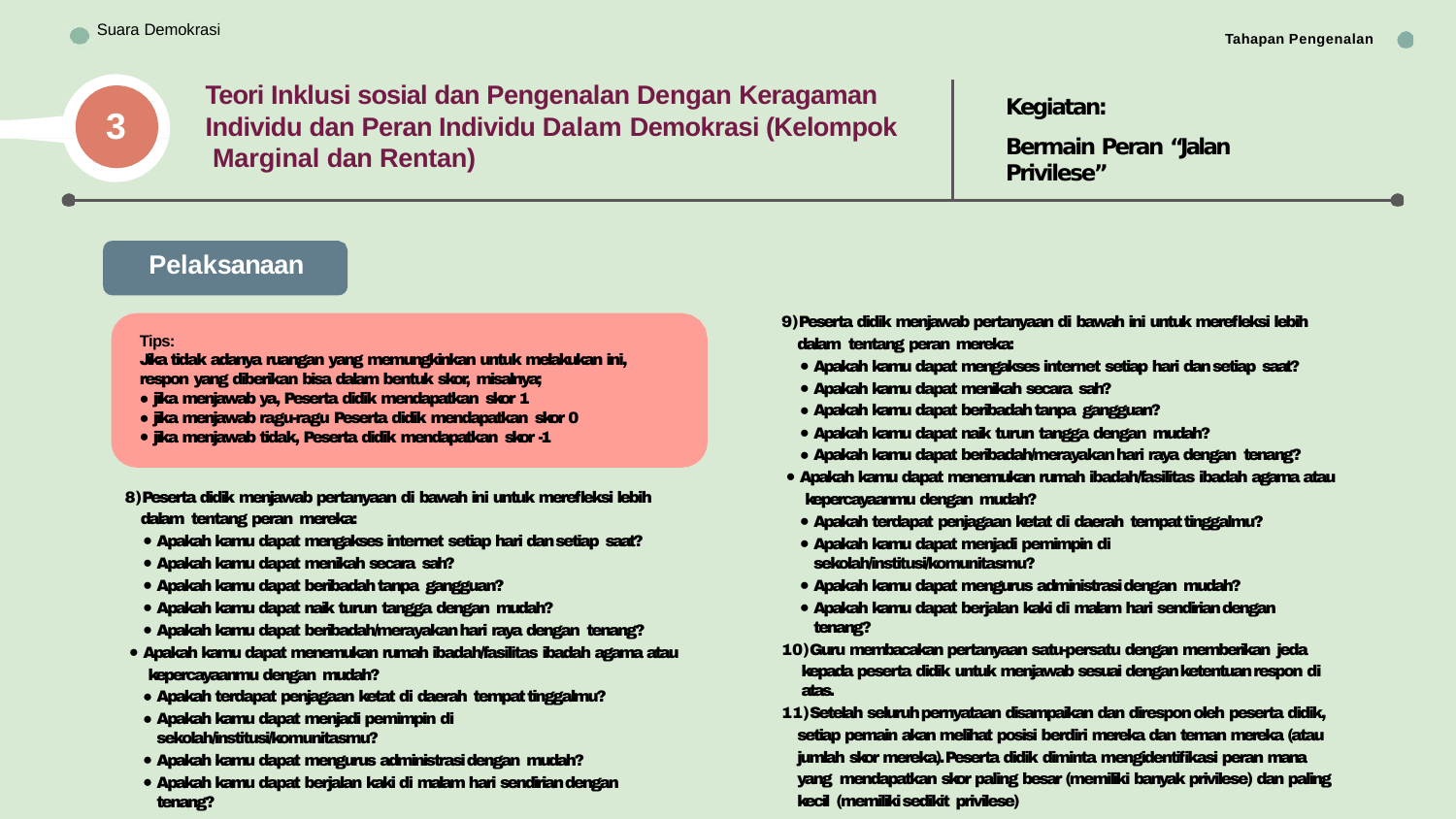

Suara Demokrasi
Tahapan Pengenalan

Bhinneka Tunggal Ika

Teori Inklusi sosial dan Pengenalan Dengan Keragaman  Individu dan Peran Individu Dalam Demokrasi (Kelompok  Marginal dan Rentan)
Kegiatan:
Bermain Peran “Jalan Privilese”

3

Pelaksanaan
Peserta didik menjawab pertanyaan di bawah ini untuk merefleksi lebih dalam  tentang peran mereka:
Apakah kamu dapat mengakses internet setiap hari dan setiap saat?
Apakah kamu dapat menikah secara sah?
Apakah kamu dapat beribadah tanpa gangguan?
Apakah kamu dapat naik turun tangga dengan mudah?
Apakah kamu dapat beribadah/merayakan hari raya dengan tenang?
Apakah kamu dapat menemukan rumah ibadah/fasilitas ibadah agama atau  kepercayaanmu dengan mudah?
Apakah terdapat penjagaan ketat di daerah tempat tinggalmu?
Apakah kamu dapat menjadi pemimpin di sekolah/institusi/komunitasmu?
Apakah kamu dapat mengurus administrasi dengan mudah?
Apakah kamu dapat berjalan kaki di malam hari sendirian dengan tenang?
Guru membacakan pertanyaan satu-persatu dengan memberikan jeda
kepada peserta didik untuk menjawab sesuai dengan ketentuan respon di atas.
Setelah seluruh pernyataan disampaikan dan direspon oleh peserta didik,  setiap pemain akan melihat posisi berdiri mereka dan teman mereka (atau  jumlah skor mereka). Peserta didik diminta mengidentifikasi peran mana yang  mendapatkan skor paling besar (memiliki banyak privilese) dan paling kecil  (memiliki sedikit privilese)

Tips:
Jika tidak adanya ruangan yang memungkinkan untuk melakukan ini, respon  yang diberikan bisa dalam bentuk skor, misalnya;
jika menjawab ya, Peserta didik mendapatkan skor 1
jika menjawab ragu-ragu Peserta didik mendapatkan skor 0
jika menjawab tidak, Peserta didik mendapatkan skor -1
Peserta didik menjawab pertanyaan di bawah ini untuk merefleksi lebih dalam  tentang peran mereka:
Apakah kamu dapat mengakses internet setiap hari dan setiap saat?
Apakah kamu dapat menikah secara sah?
Apakah kamu dapat beribadah tanpa gangguan?
Apakah kamu dapat naik turun tangga dengan mudah?
Apakah kamu dapat beribadah/merayakan hari raya dengan tenang?
Apakah kamu dapat menemukan rumah ibadah/fasilitas ibadah agama atau  kepercayaanmu dengan mudah?
Apakah terdapat penjagaan ketat di daerah tempat tinggalmu?
Apakah kamu dapat menjadi pemimpin di sekolah/institusi/komunitasmu?
Apakah kamu dapat mengurus administrasi dengan mudah?
Apakah kamu dapat berjalan kaki di malam hari sendirian dengan tenang?